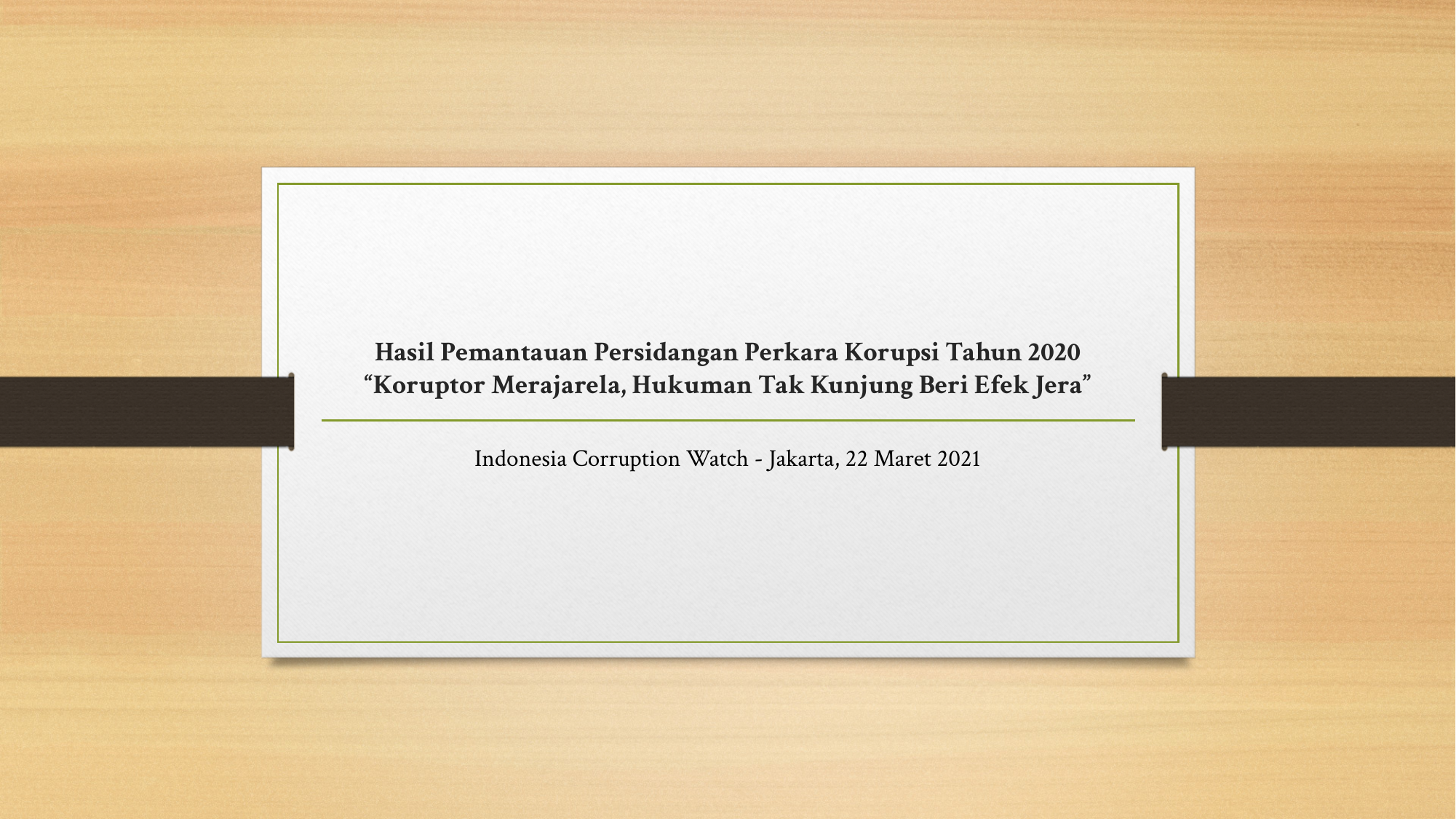

# Hasil Pemantauan Persidangan Perkara Korupsi Tahun 2020 “Koruptor Merajarela, Hukuman Tak Kunjung Beri Efek Jera”
Indonesia Corruption Watch - Jakarta, 22 Maret 2021